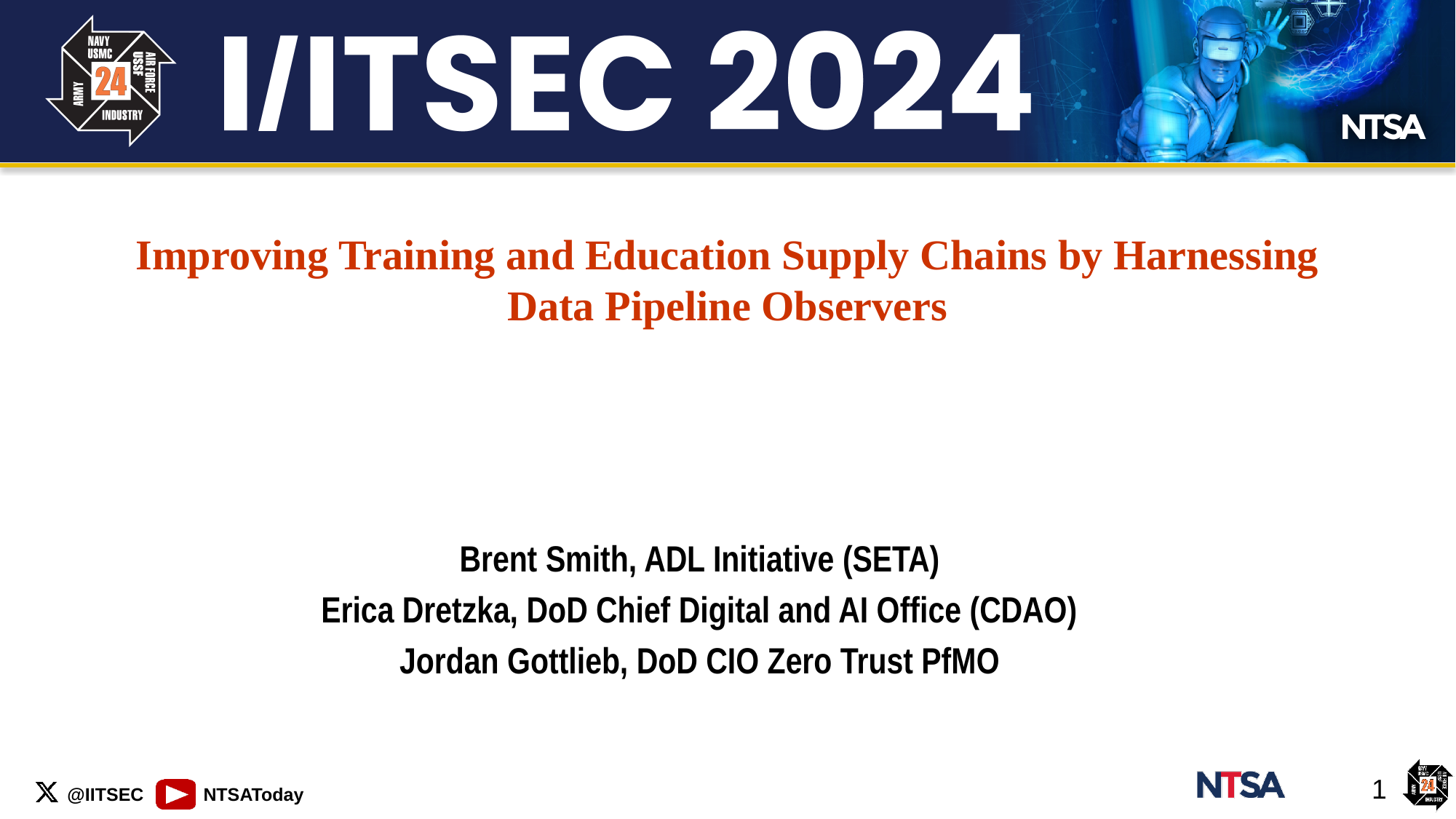

Improving Training and Education Supply Chains by Harnessing Data Pipeline Observers
Brent Smith, ADL Initiative (SETA)
Erica Dretzka, DoD Chief Digital and AI Office (CDAO)
Jordan Gottlieb, DoD CIO Zero Trust PfMO

1